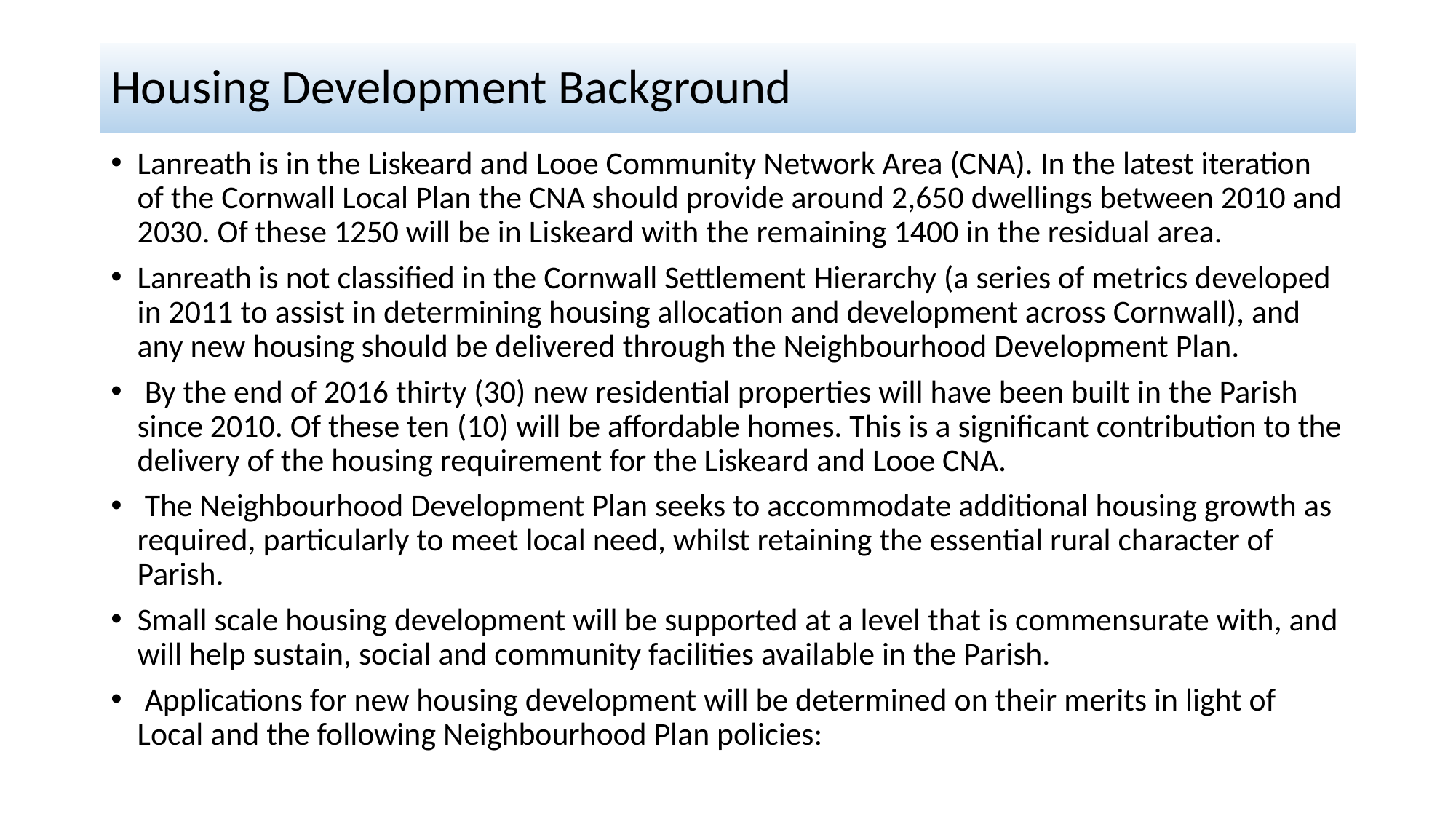

# Housing Development Background
Lanreath is in the Liskeard and Looe Community Network Area (CNA). In the latest iteration of the Cornwall Local Plan the CNA should provide around 2,650 dwellings between 2010 and 2030. Of these 1250 will be in Liskeard with the remaining 1400 in the residual area.
Lanreath is not classified in the Cornwall Settlement Hierarchy (a series of metrics developed in 2011 to assist in determining housing allocation and development across Cornwall), and any new housing should be delivered through the Neighbourhood Development Plan.
 By the end of 2016 thirty (30) new residential properties will have been built in the Parish since 2010. Of these ten (10) will be affordable homes. This is a significant contribution to the delivery of the housing requirement for the Liskeard and Looe CNA.
 The Neighbourhood Development Plan seeks to accommodate additional housing growth as required, particularly to meet local need, whilst retaining the essential rural character of Parish.
Small scale housing development will be supported at a level that is commensurate with, and will help sustain, social and community facilities available in the Parish.
 Applications for new housing development will be determined on their merits in light of Local and the following Neighbourhood Plan policies: